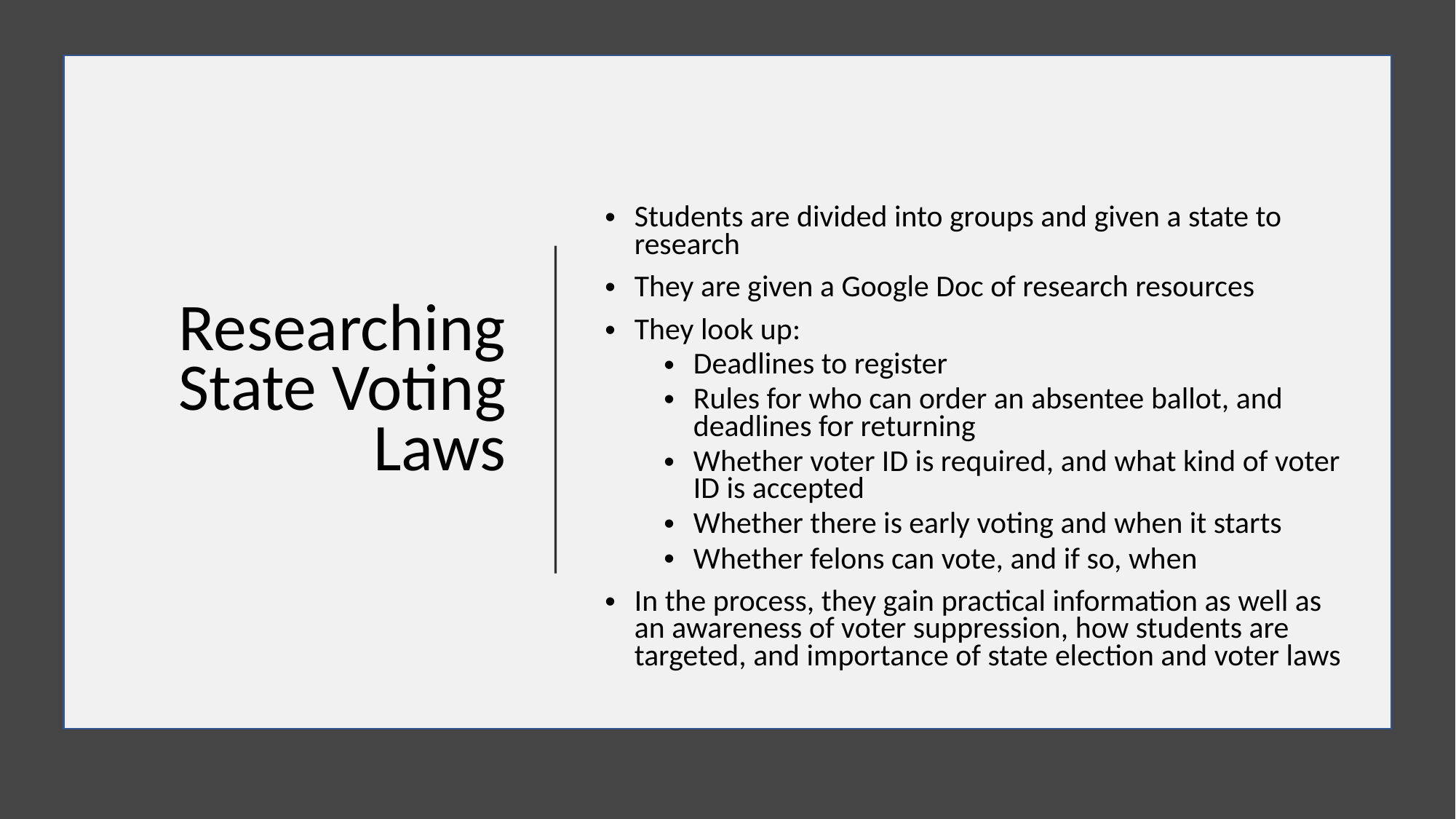

# Researching State Voting Laws
Students are divided into groups and given a state to research
They are given a Google Doc of research resources
They look up:
Deadlines to register
Rules for who can order an absentee ballot, and deadlines for returning
Whether voter ID is required, and what kind of voter ID is accepted
Whether there is early voting and when it starts
Whether felons can vote, and if so, when
In the process, they gain practical information as well as an awareness of voter suppression, how students are targeted, and importance of state election and voter laws